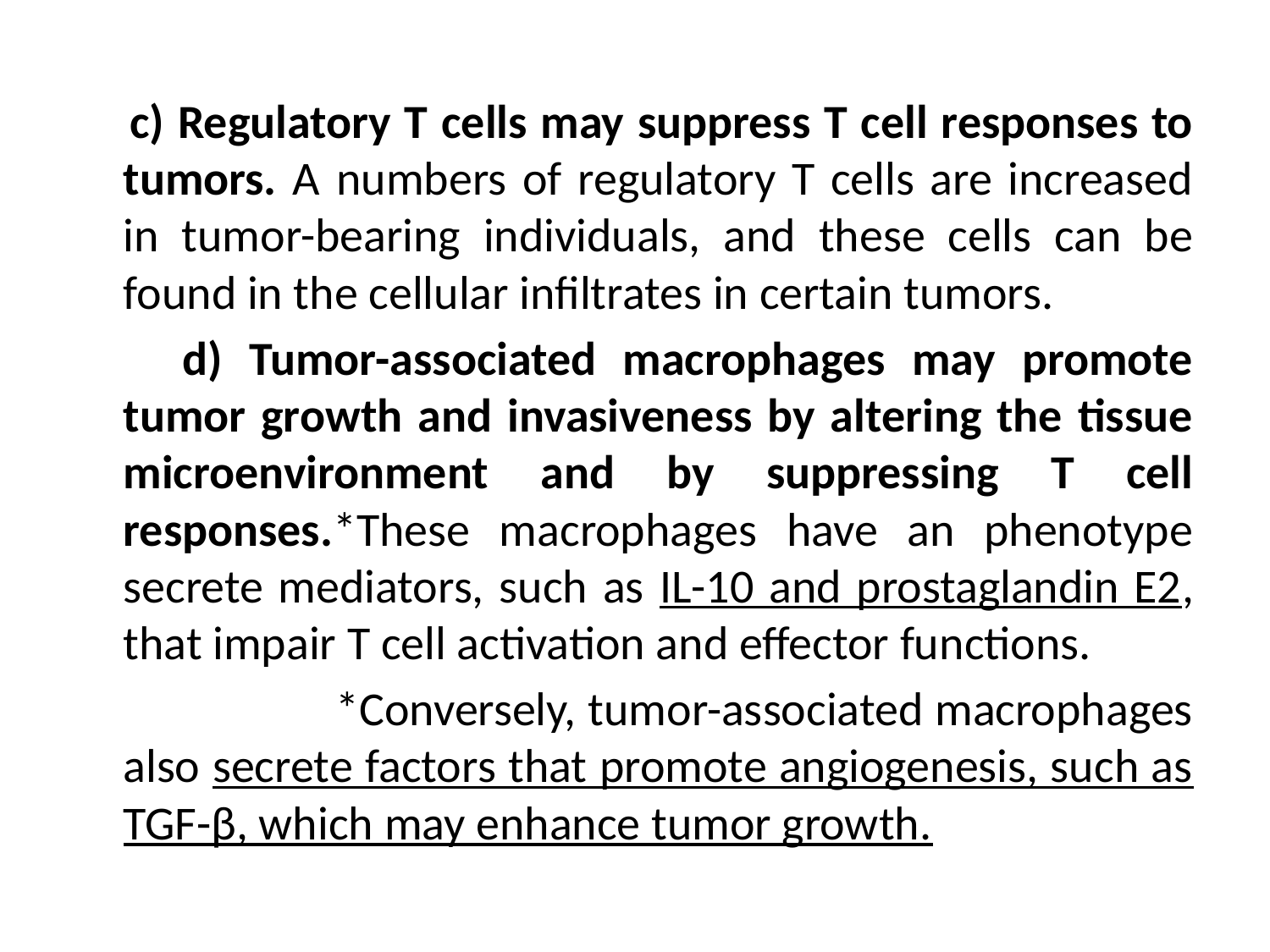

#
    c) Regulatory T cells may suppress T cell responses to tumors. A numbers of regulatory T cells are increased in tumor-bearing individuals, and these cells can be found in the cellular infiltrates in certain tumors.
    d) Tumor-associated macrophages may promote tumor growth and invasiveness by altering the tissue microenvironment and by suppressing T cell responses.*These macrophages have an phenotype secrete mediators, such as IL-10 and prostaglandin E2, that impair T cell activation and effector functions.
                      *Conversely, tumor-associated macrophages also secrete factors that promote angiogenesis, such as TGF-β, which may enhance tumor growth.